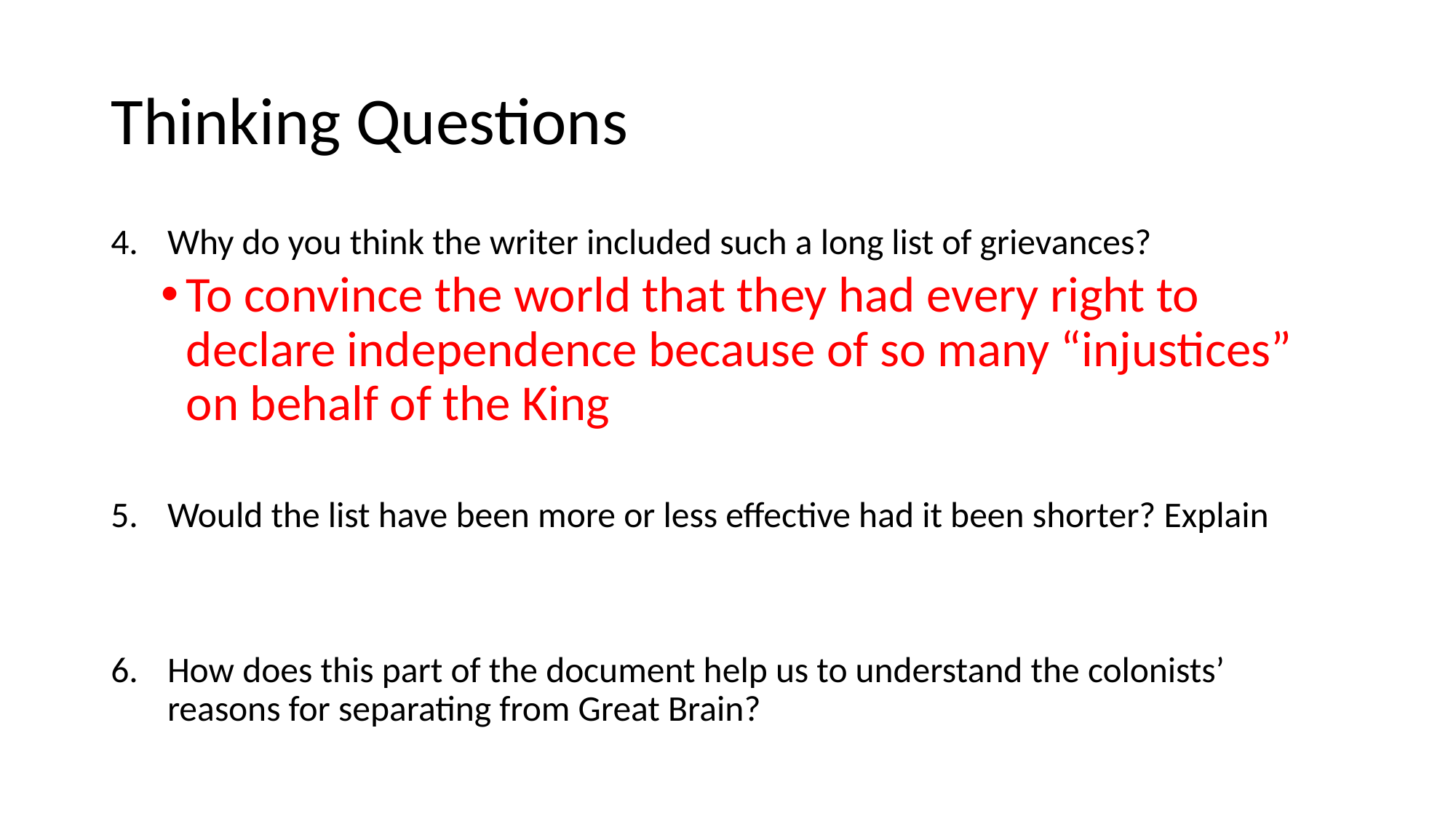

# Thinking Questions
Why do you think the writer included such a long list of grievances?
To convince the world that they had every right to declare independence because of so many “injustices” on behalf of the King

Would the list have been more or less effective had it been shorter? Explain

How does this part of the document help us to understand the colonists’ reasons for separating from Great Brain?